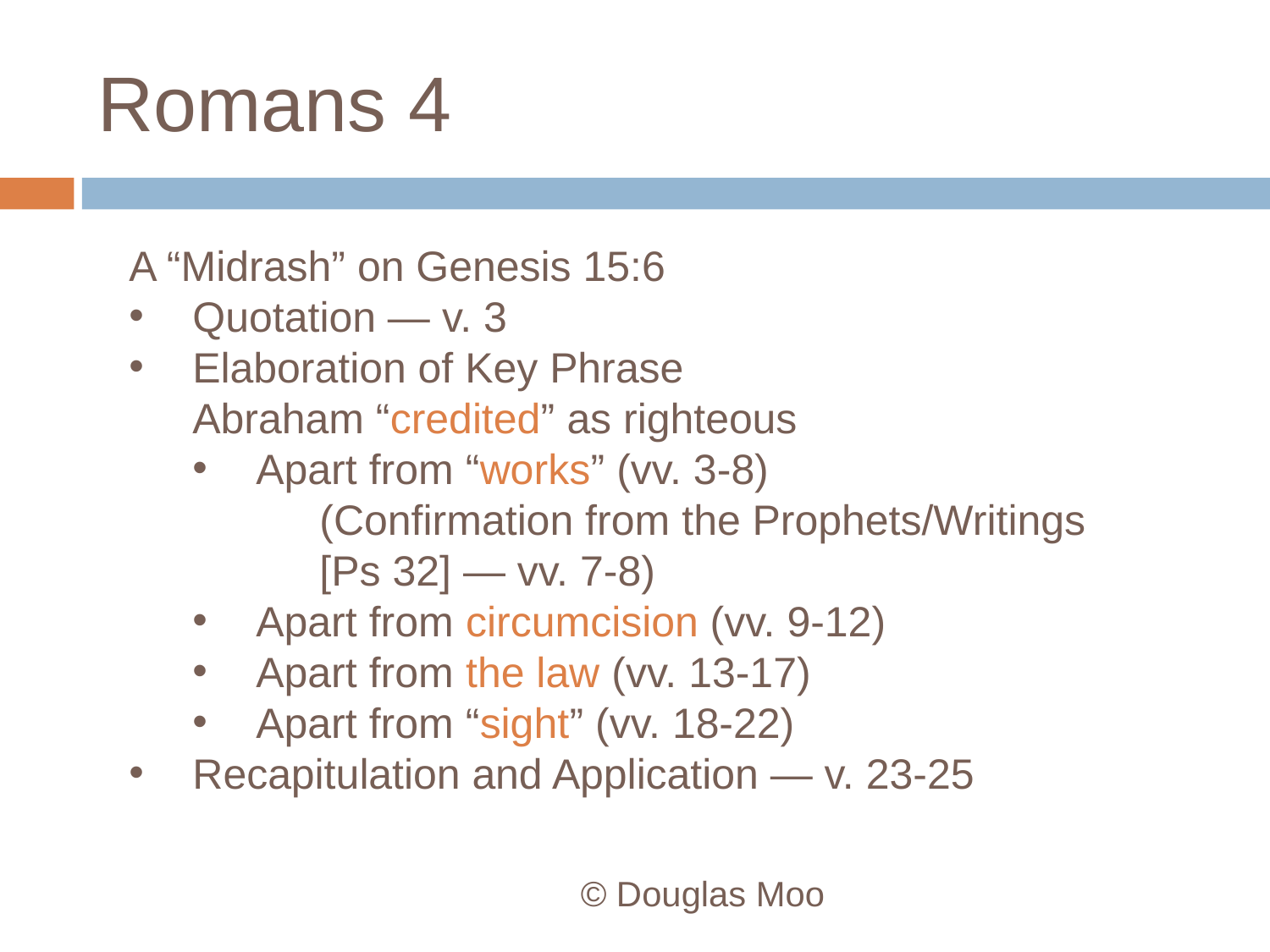

# Romans 4
A “Midrash” on Genesis 15:6
Quotation — v. 3
Elaboration of Key Phrase
Abraham “credited” as righteous
Apart from “works” (vv. 3-8)
	(Confirmation from the Prophets/Writings
	[Ps 32] — vv. 7-8)
Apart from circumcision (vv. 9-12)
Apart from the law (vv. 13-17)
Apart from “sight” (vv. 18-22)
Recapitulation and Application — v. 23-25

© Douglas Moo